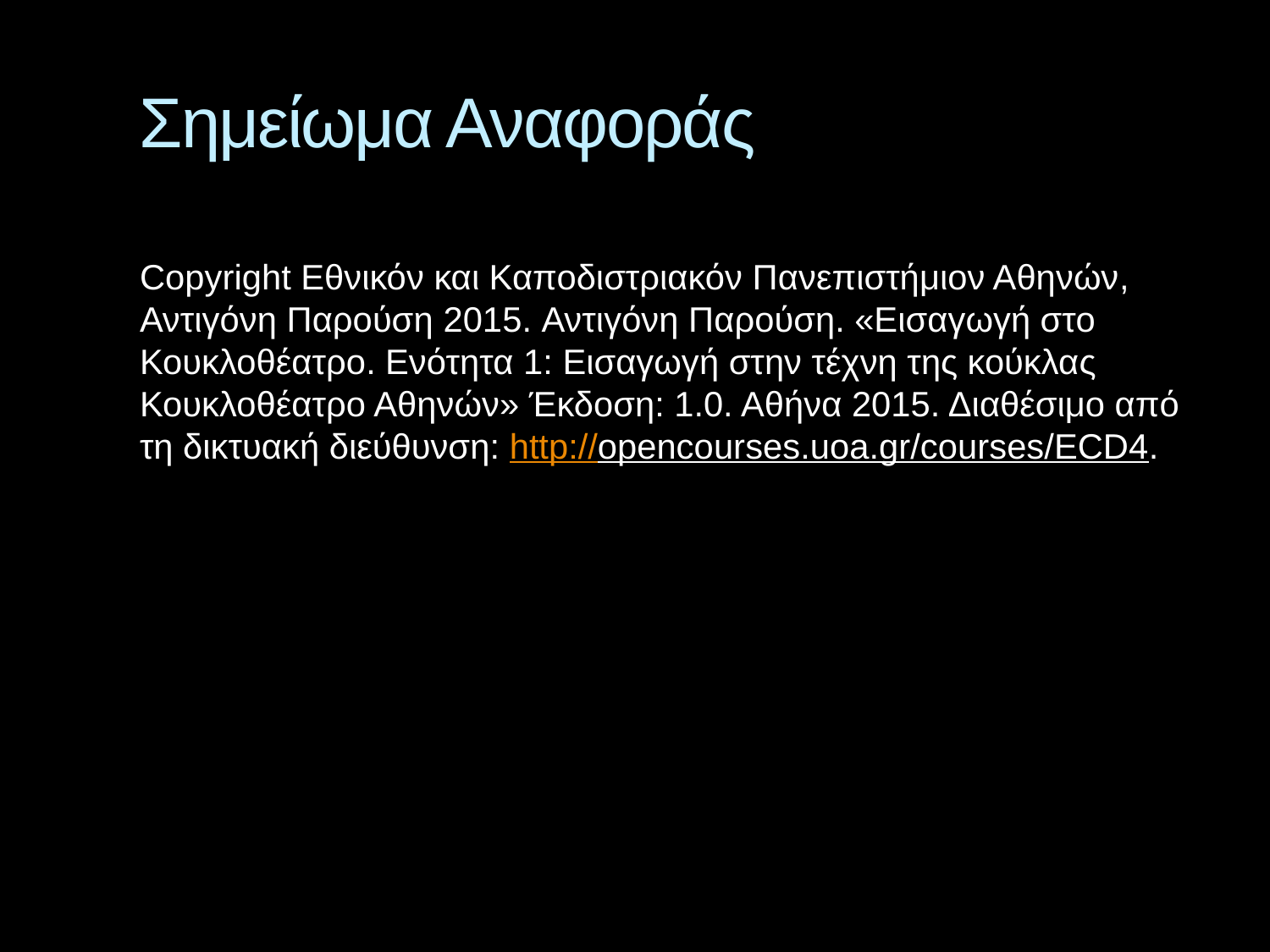

# Σημείωμα Αναφοράς
Copyright Εθνικόν και Καποδιστριακόν Πανεπιστήμιον Αθηνών, Αντιγόνη Παρούση 2015. Αντιγόνη Παρούση. «Εισαγωγή στο Κουκλοθέατρο. Ενότητα 1: Εισαγωγή στην τέχνη της κούκλας Κουκλοθέατρο Αθηνών» Έκδοση: 1.0. Αθήνα 2015. Διαθέσιμο από τη δικτυακή διεύθυνση: http://opencourses.uoa.gr/courses/ECD4.